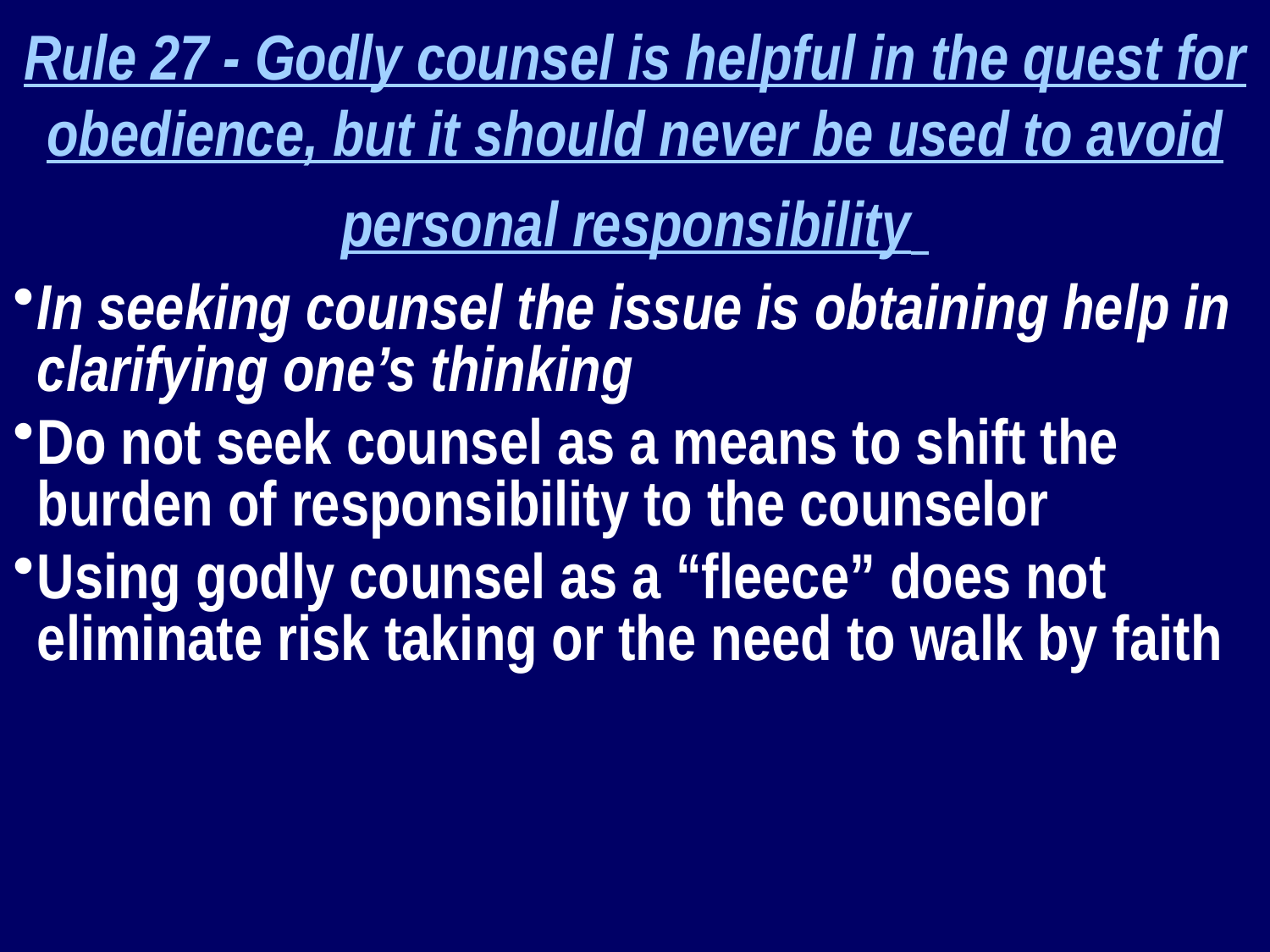

Rule 27 - Godly counsel is helpful in the quest for obedience, but it should never be used to avoid personal responsibility
In seeking counsel the issue is obtaining help in clarifying one’s thinking
Do not seek counsel as a means to shift the burden of responsibility to the counselor
Using godly counsel as a “fleece” does not eliminate risk taking or the need to walk by faith